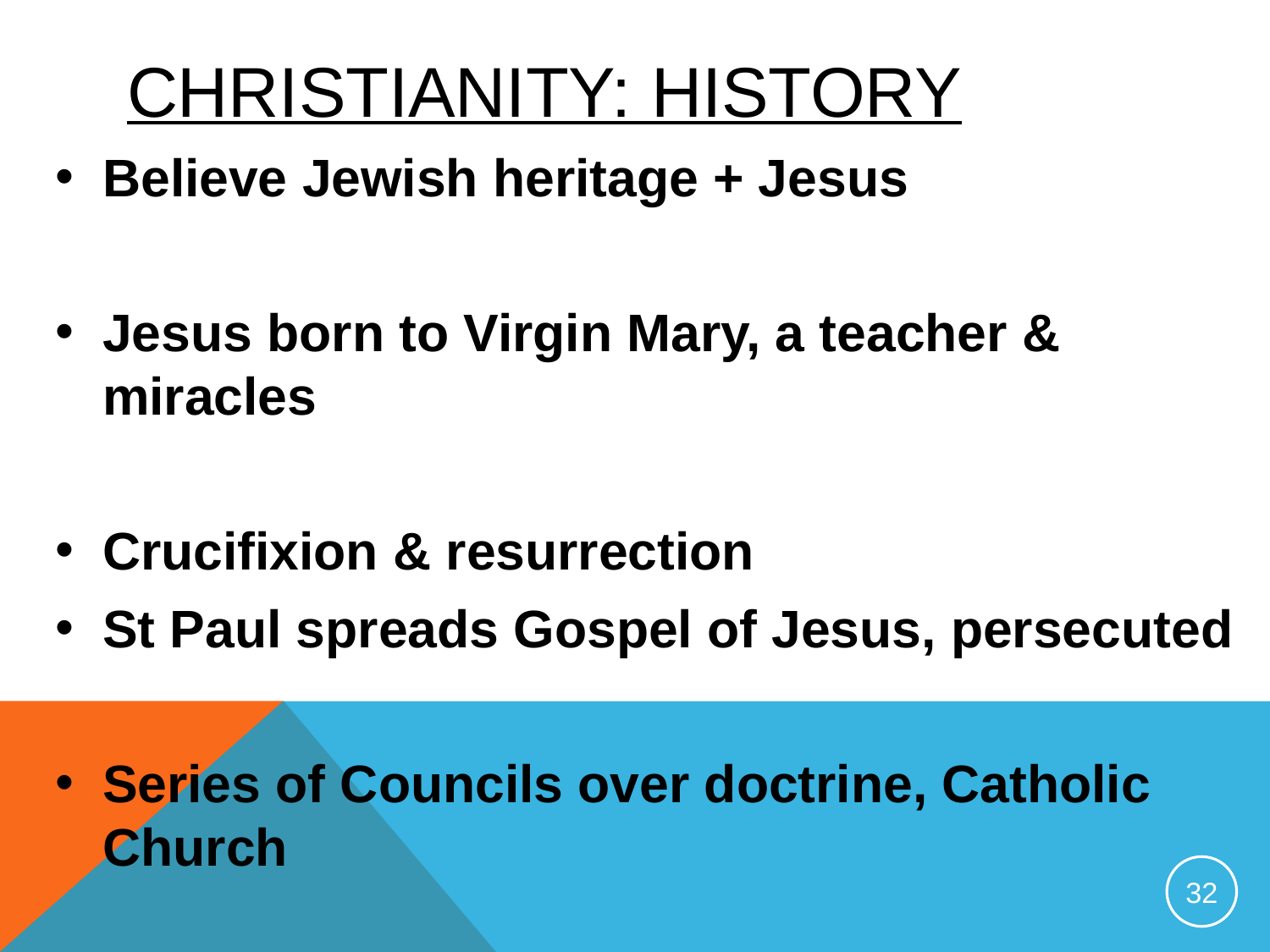

# Christianity: History
Believe Jewish heritage + Jesus

Jesus born to Virgin Mary, a teacher & miracles

Crucifixion & resurrection
St Paul spreads Gospel of Jesus, persecuted

Series of Councils over doctrine, Catholic Church
32